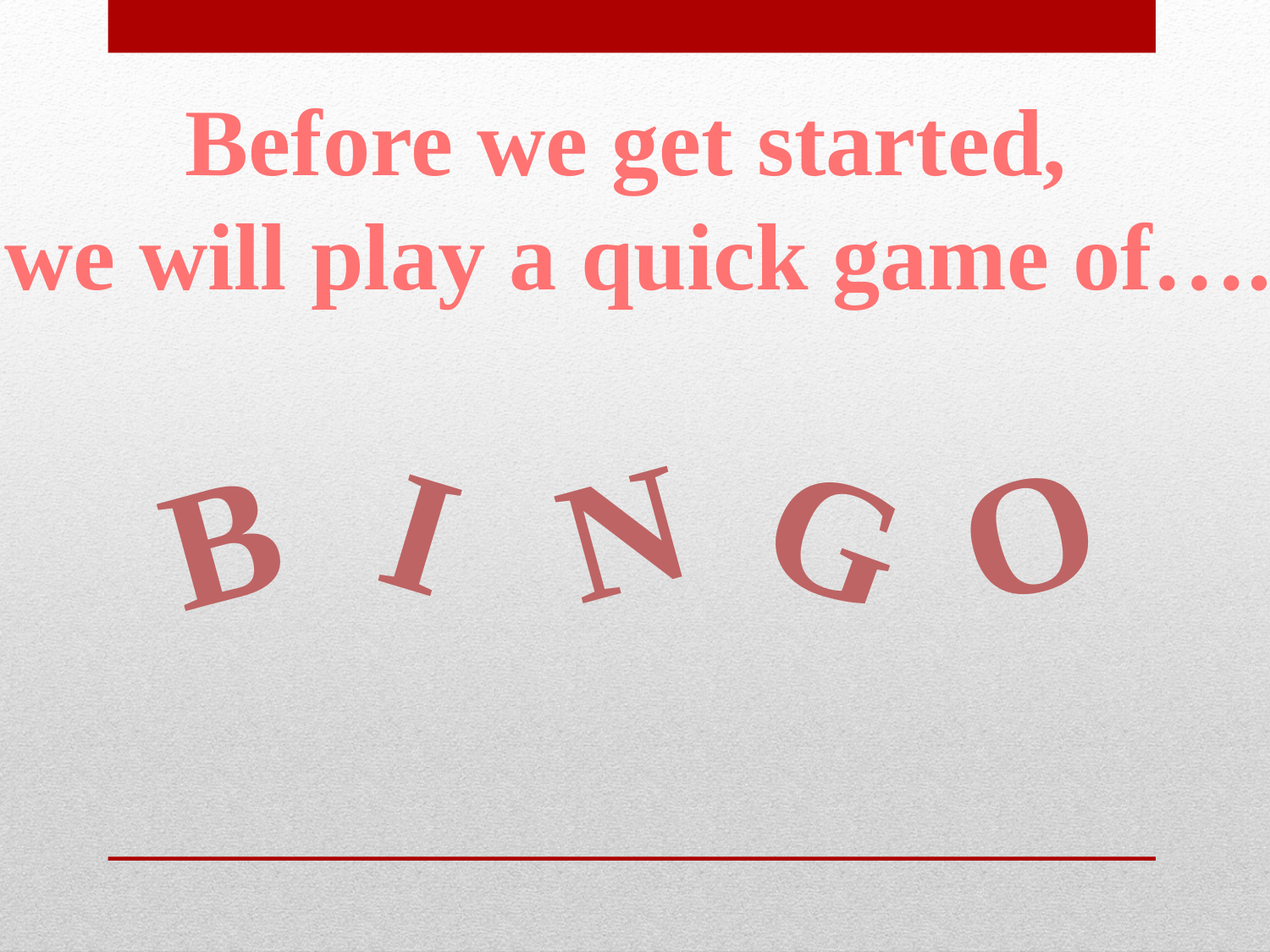

Before we get started,
we will play a quick game of….
I
N
O
G
B